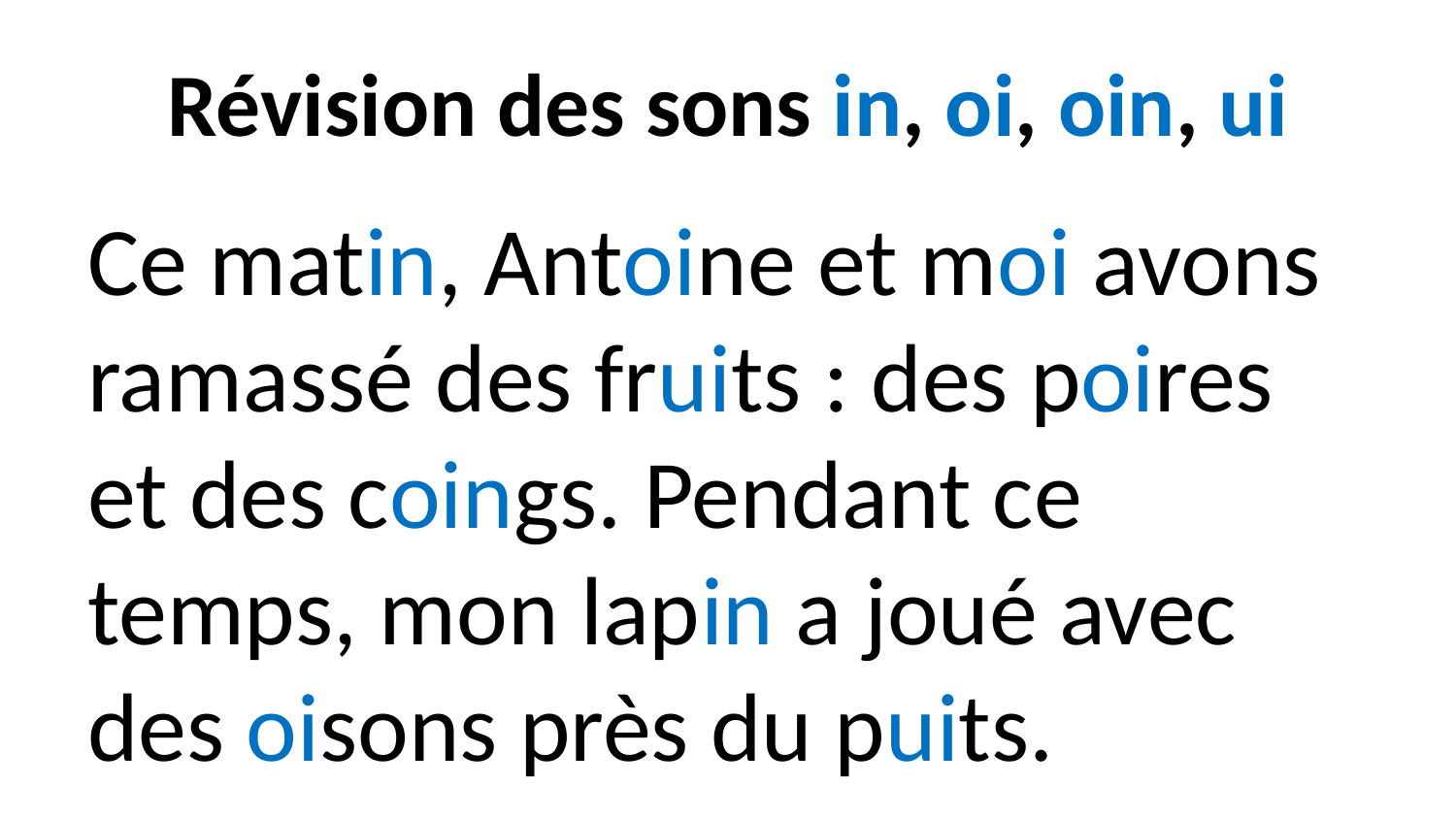

# Révision des sons in, oi, oin, ui
Ce matin, Antoine et moi avons ramassé des fruits : des poires et des coings. Pendant ce temps, mon lapin a joué avec des oisons près du puits.